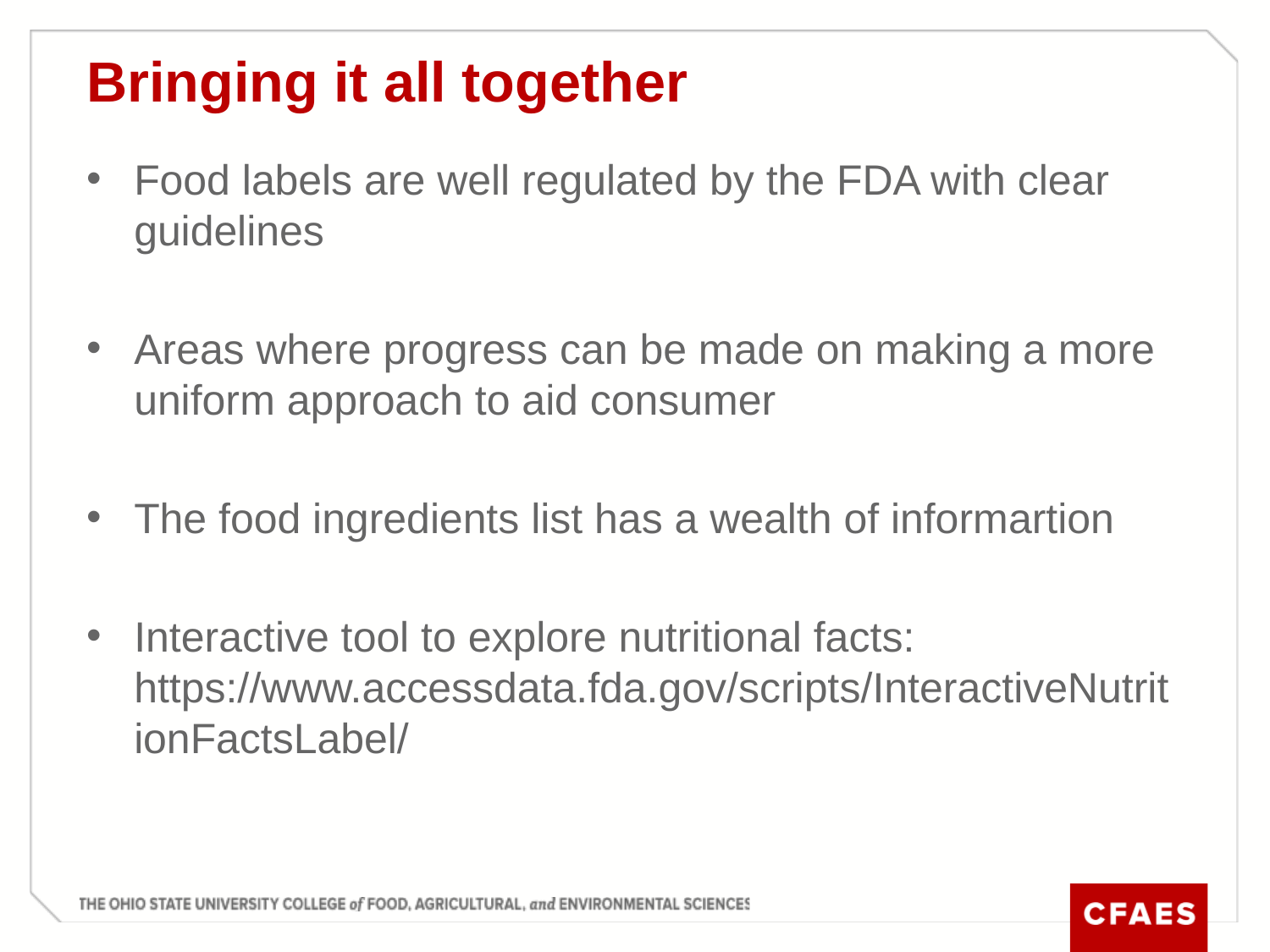

# Bringing it all together
Food labels are well regulated by the FDA with clear guidelines

Areas where progress can be made on making a more uniform approach to aid consumer

The food ingredients list has a wealth of informartion

Interactive tool to explore nutritional facts: https://www.accessdata.fda.gov/scripts/InteractiveNutritionFactsLabel/